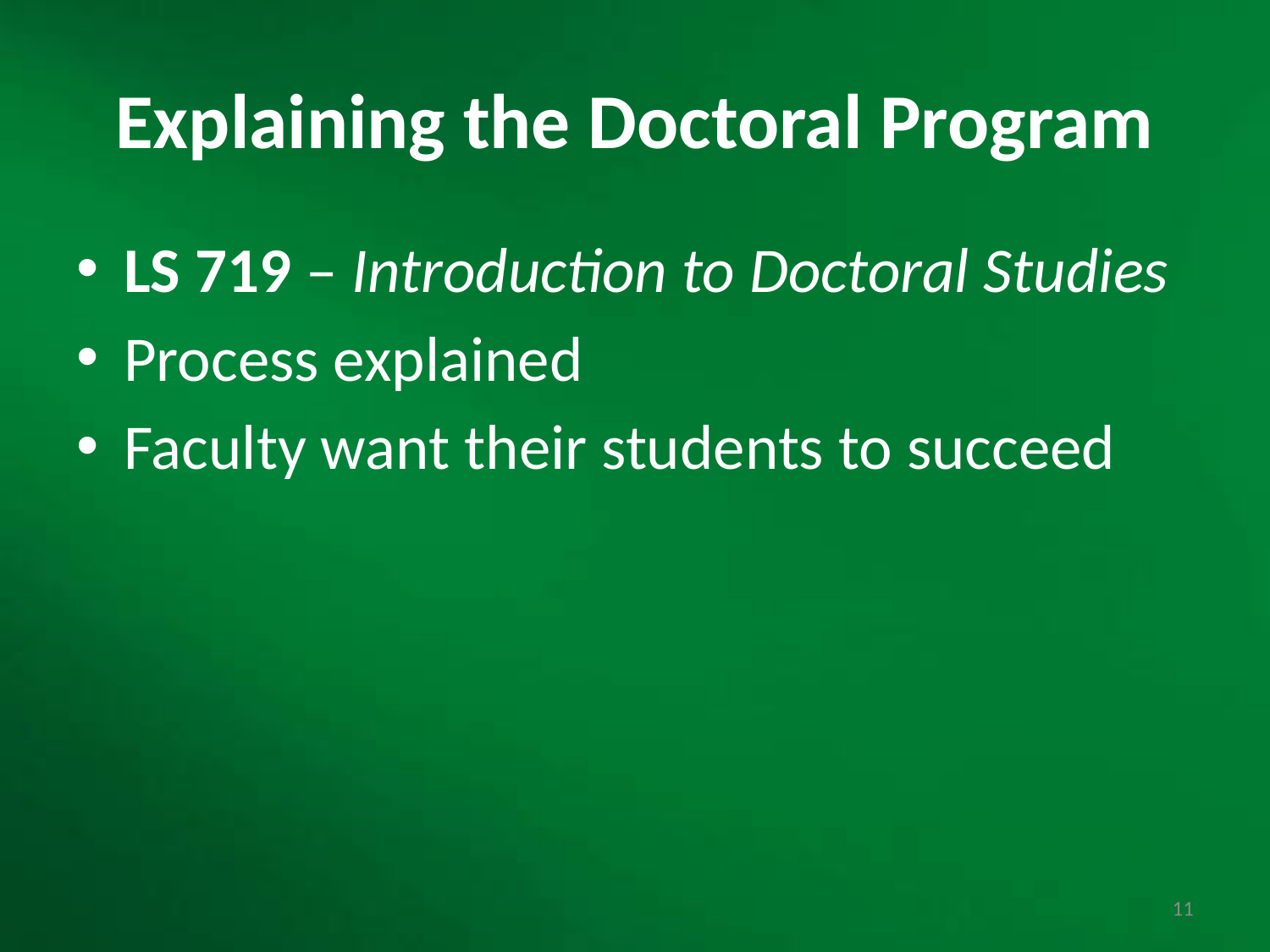

# Explaining the Doctoral Program
LS 719 – Introduction to Doctoral Studies
Process explained
Faculty want their students to succeed
11